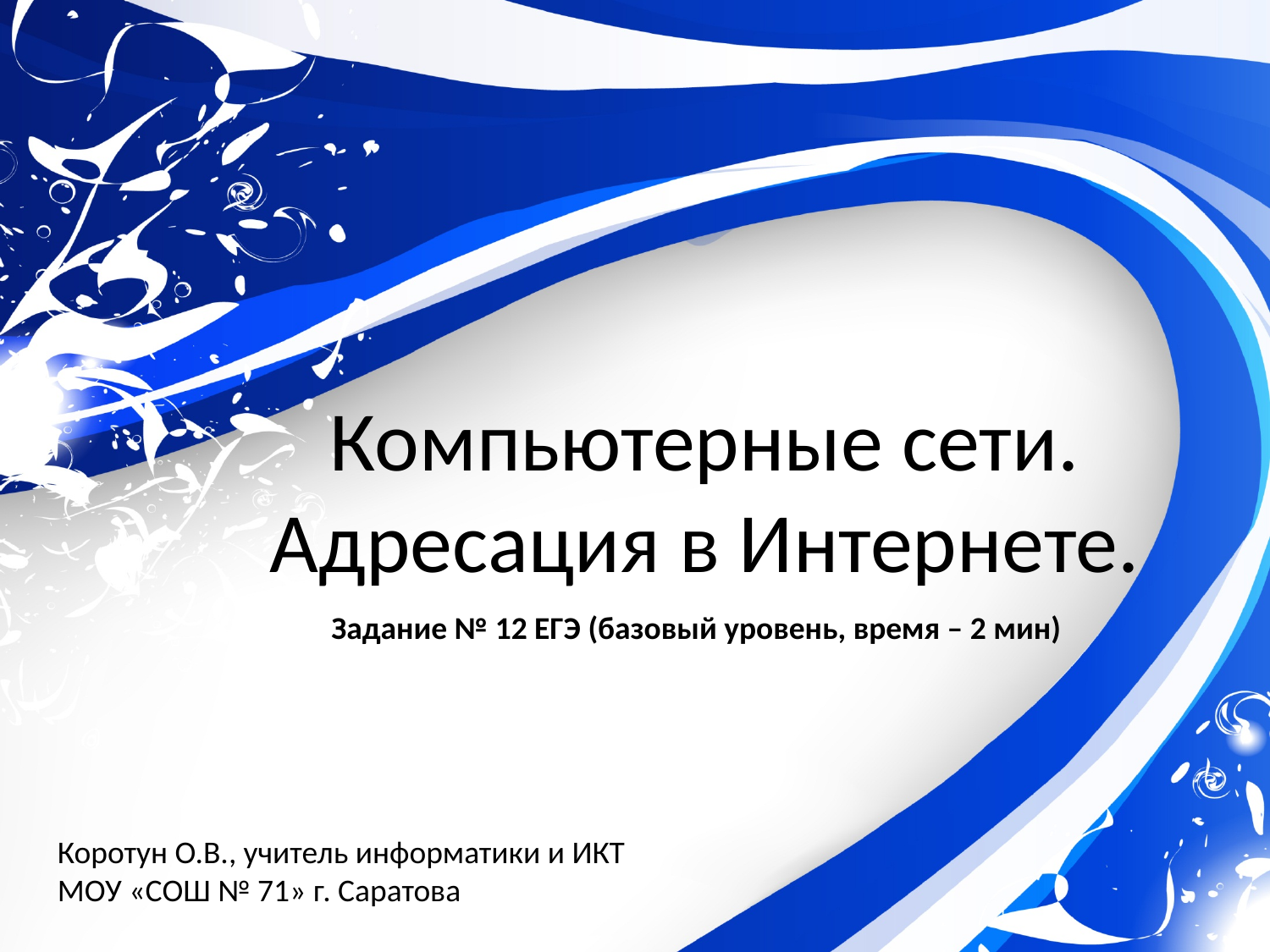

# Компьютерные сети. Адресация в Интернете.
Задание № 12 ЕГЭ (базовый уровень, время – 2 мин)
Коротун О.В., учитель информатики и ИКТ
МОУ «СОШ № 71» г. Саратова